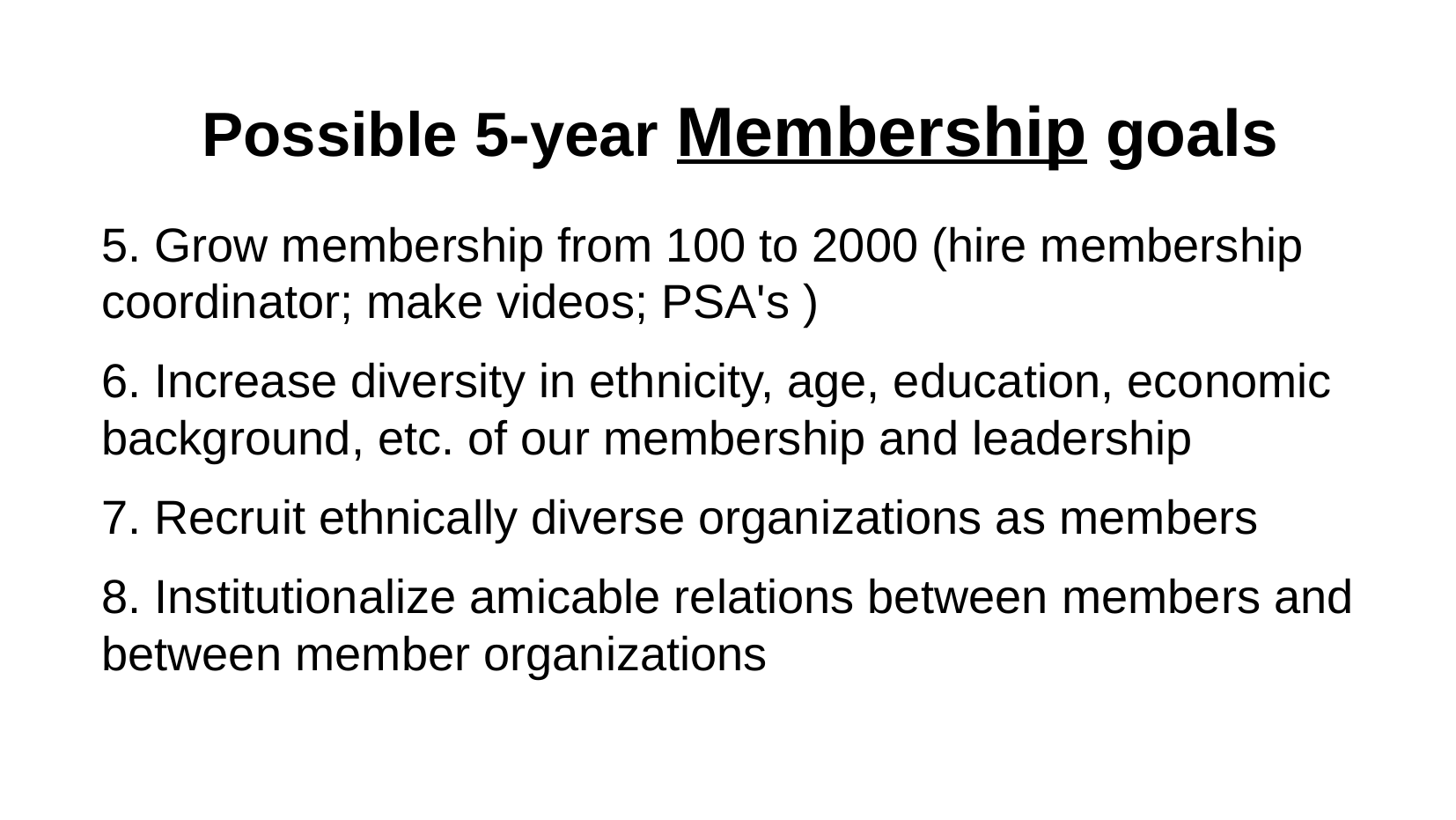

Possible 5-year Membership goals

5. Grow membership from 100 to 2000 (hire membership coordinator; make videos; PSA's )
6. Increase diversity in ethnicity, age, education, economic background, etc. of our membership and leadership
7. Recruit ethnically diverse organizations as members
8. Institutionalize amicable relations between members and between member organizations